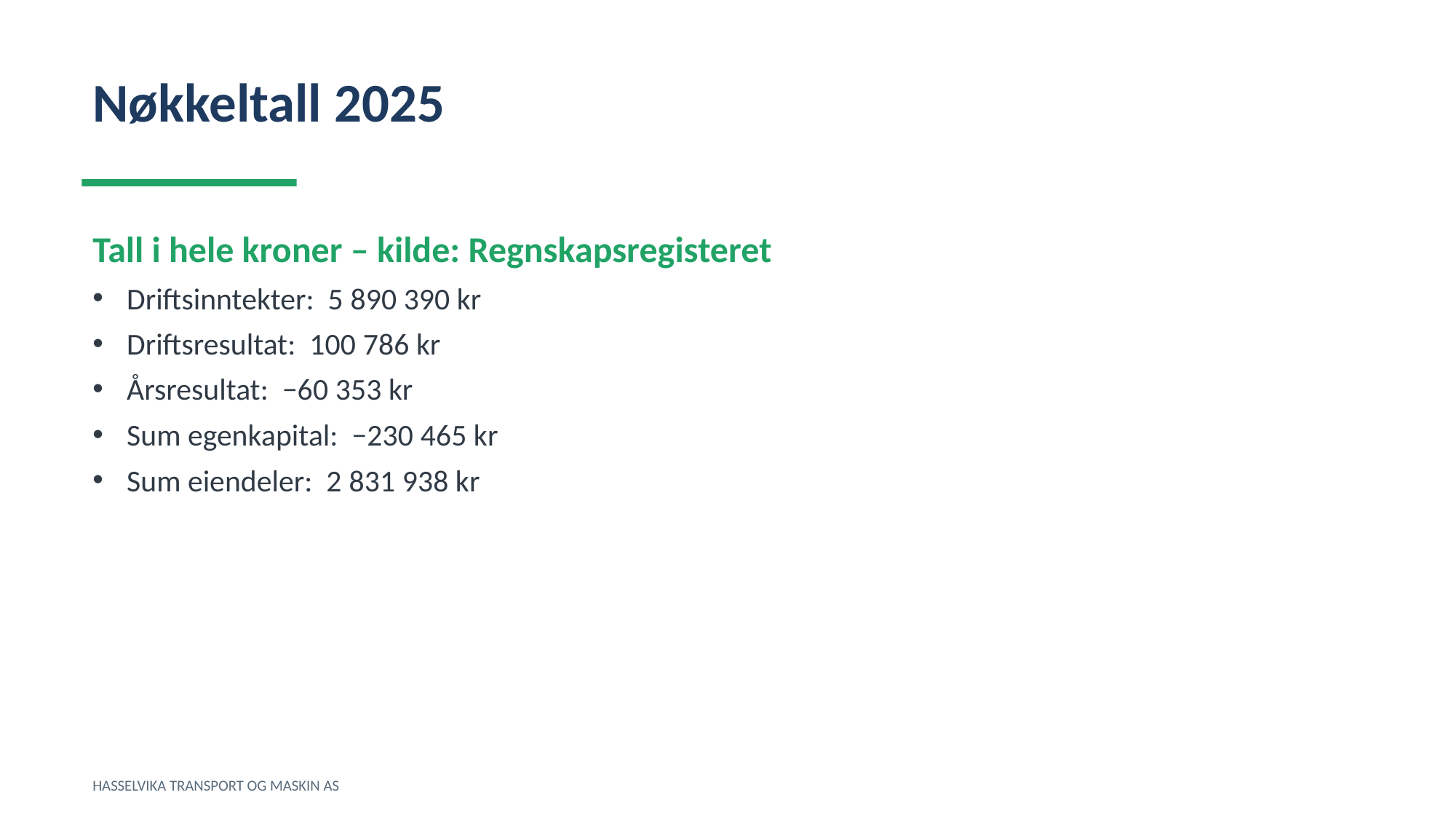

Nøkkeltall 2025

Tall i hele kroner – kilde: Regnskapsregisteret
Driftsinntekter:  5 890 390 kr
Driftsresultat:  100 786 kr
Årsresultat:  −60 353 kr
Sum egenkapital:  −230 465 kr
Sum eiendeler:  2 831 938 kr
HASSELVIKA TRANSPORT OG MASKIN AS